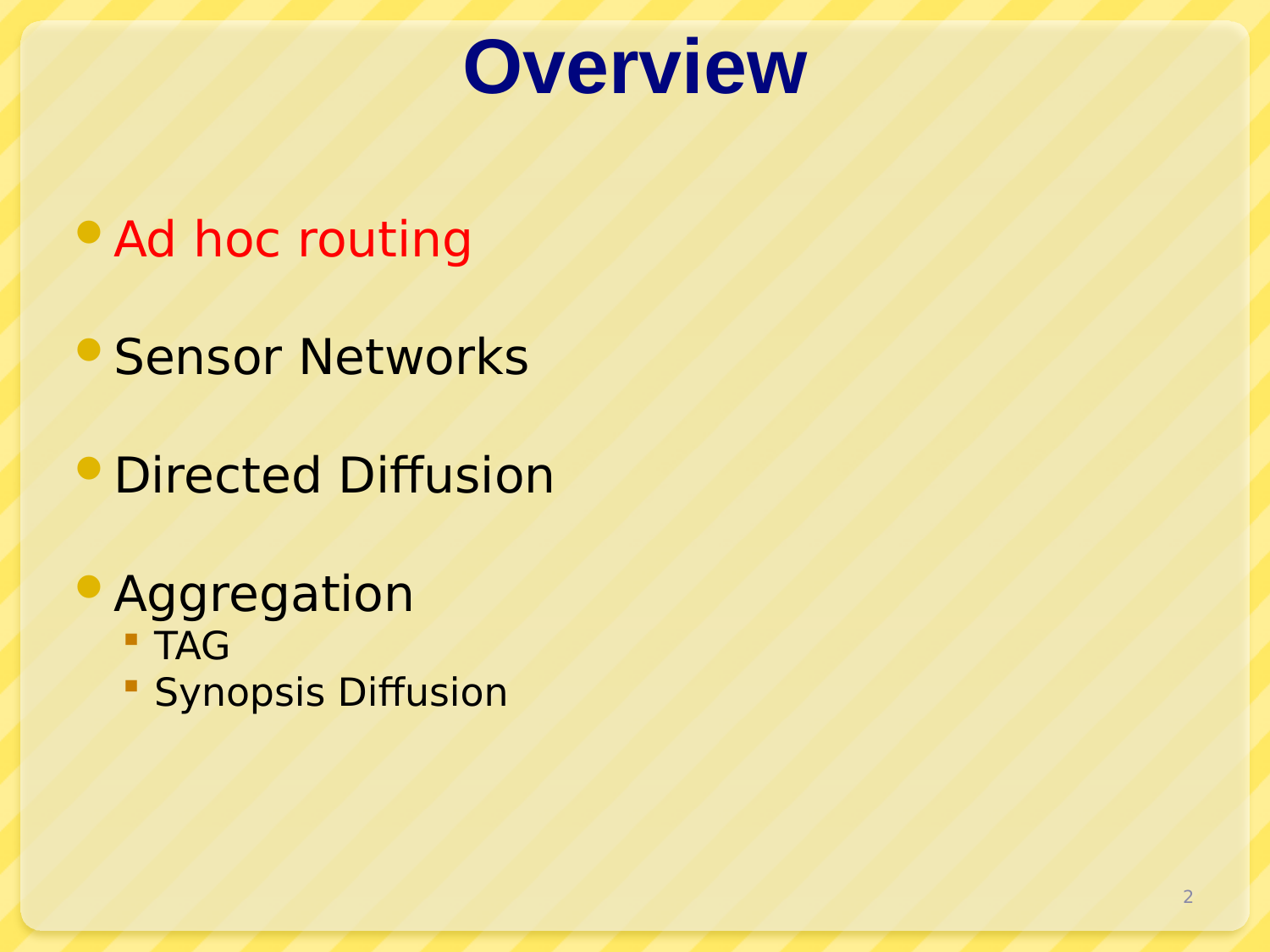

# Overview
Ad hoc routing

Sensor Networks

Directed Diffusion

Aggregation
TAG
Synopsis Diffusion
2